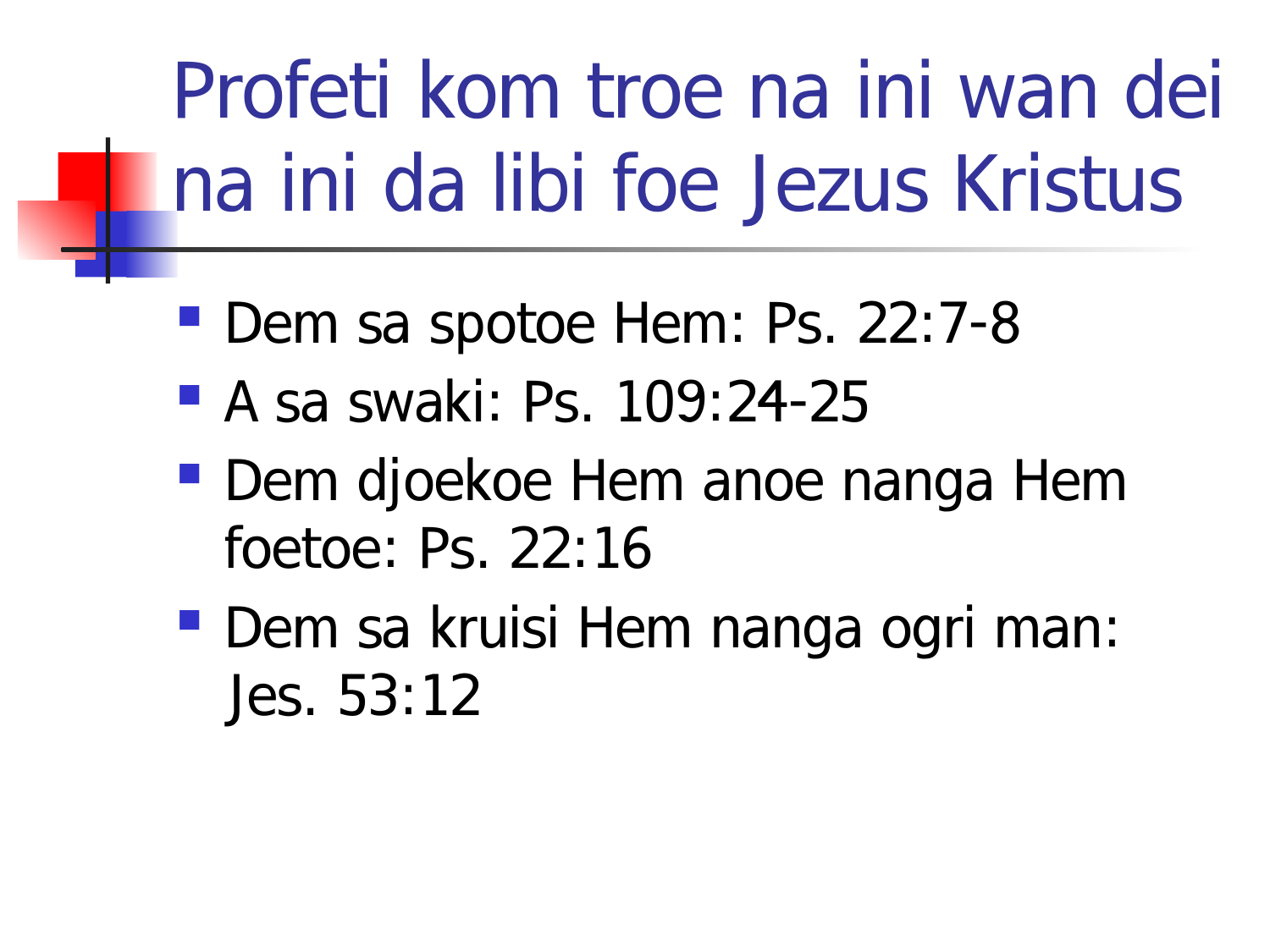

# Profeti kom troe na ini wan dei na ini da libi foe Jezus Kristus
Dem sa spotoe Hem: Ps. 22:7-8
A sa swaki: Ps. 109:24-25
Dem djoekoe Hem anoe nanga Hem foetoe: Ps. 22:16
Dem sa kruisi Hem nanga ogri man: Jes. 53:12